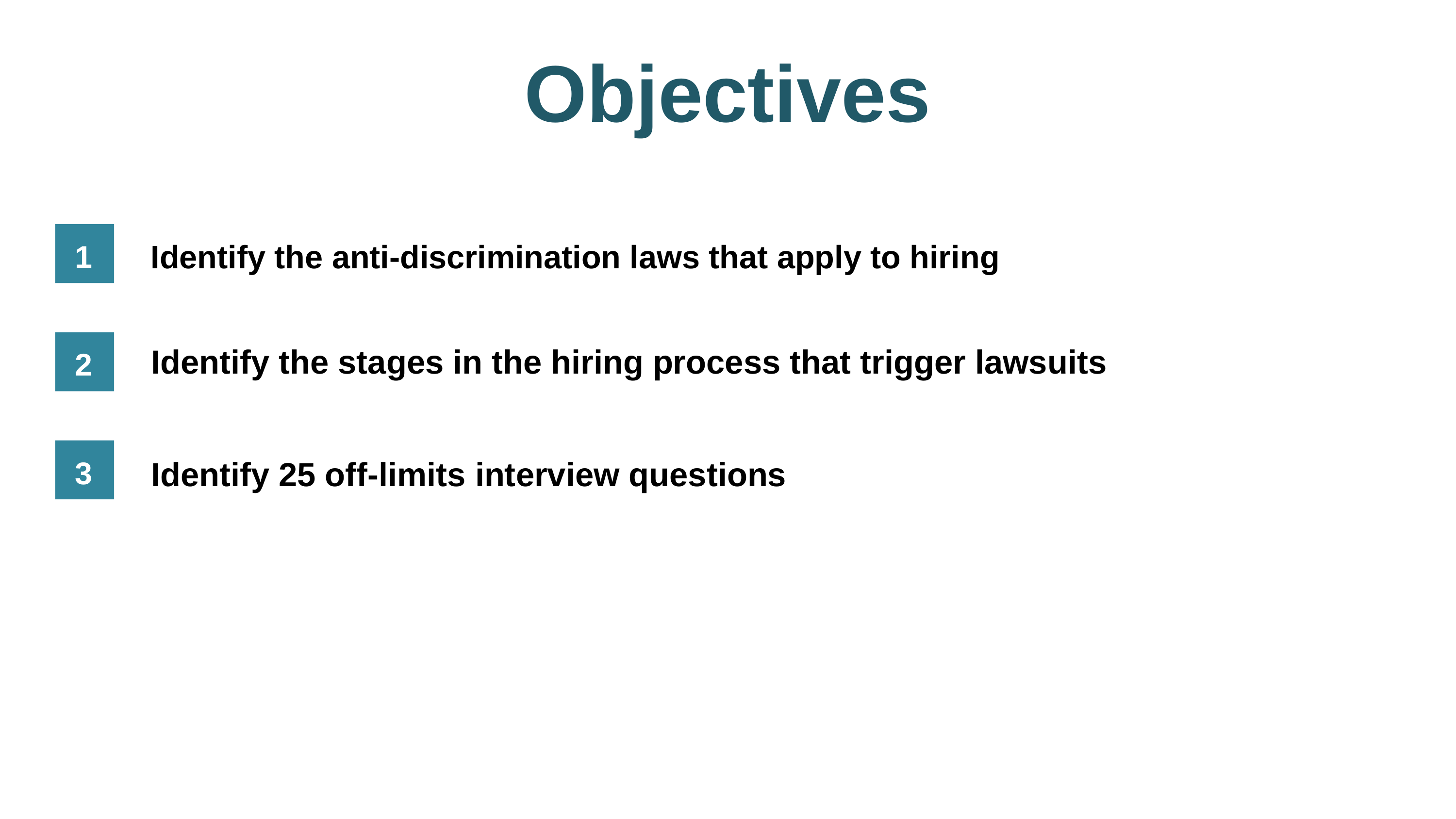

Objectives

Identify the anti-discrimination laws that apply to hiring
1

Identify the stages in the hiring process that trigger lawsuits
2

Identify 25 off-limits interview questions
3